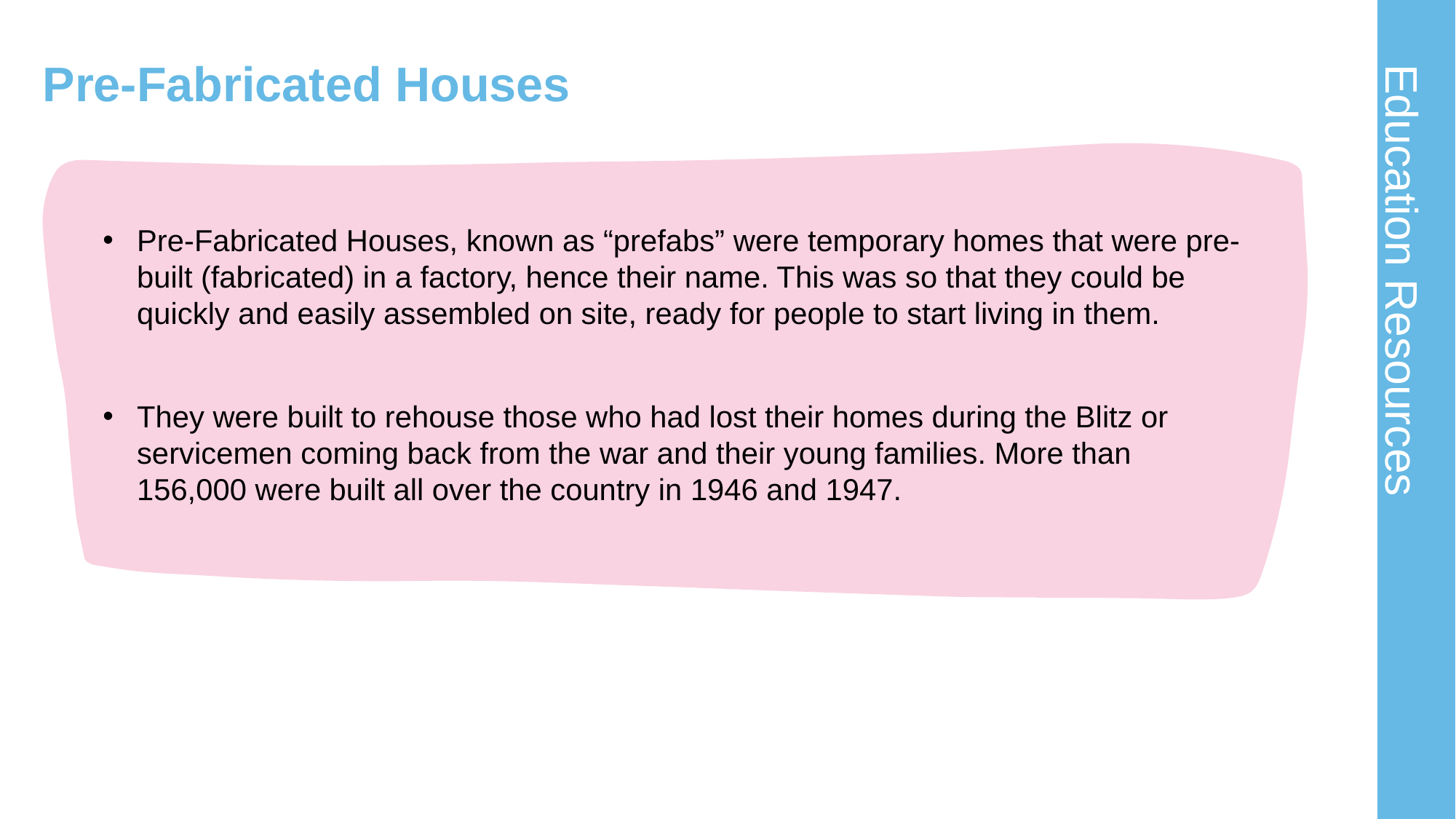

# Pre-Fabricated Houses 1

Pre-Fabricated Houses, known as “prefabs” were temporary homes that were pre-built (fabricated) in a factory, hence their name. This was so that they could be quickly and easily assembled on site, ready for people to start living in them.

They were built to rehouse those who had lost their homes during the Blitz or servicemen coming back from the war and their young families. More than 156,000 were built all over the country in 1946 and 1947.